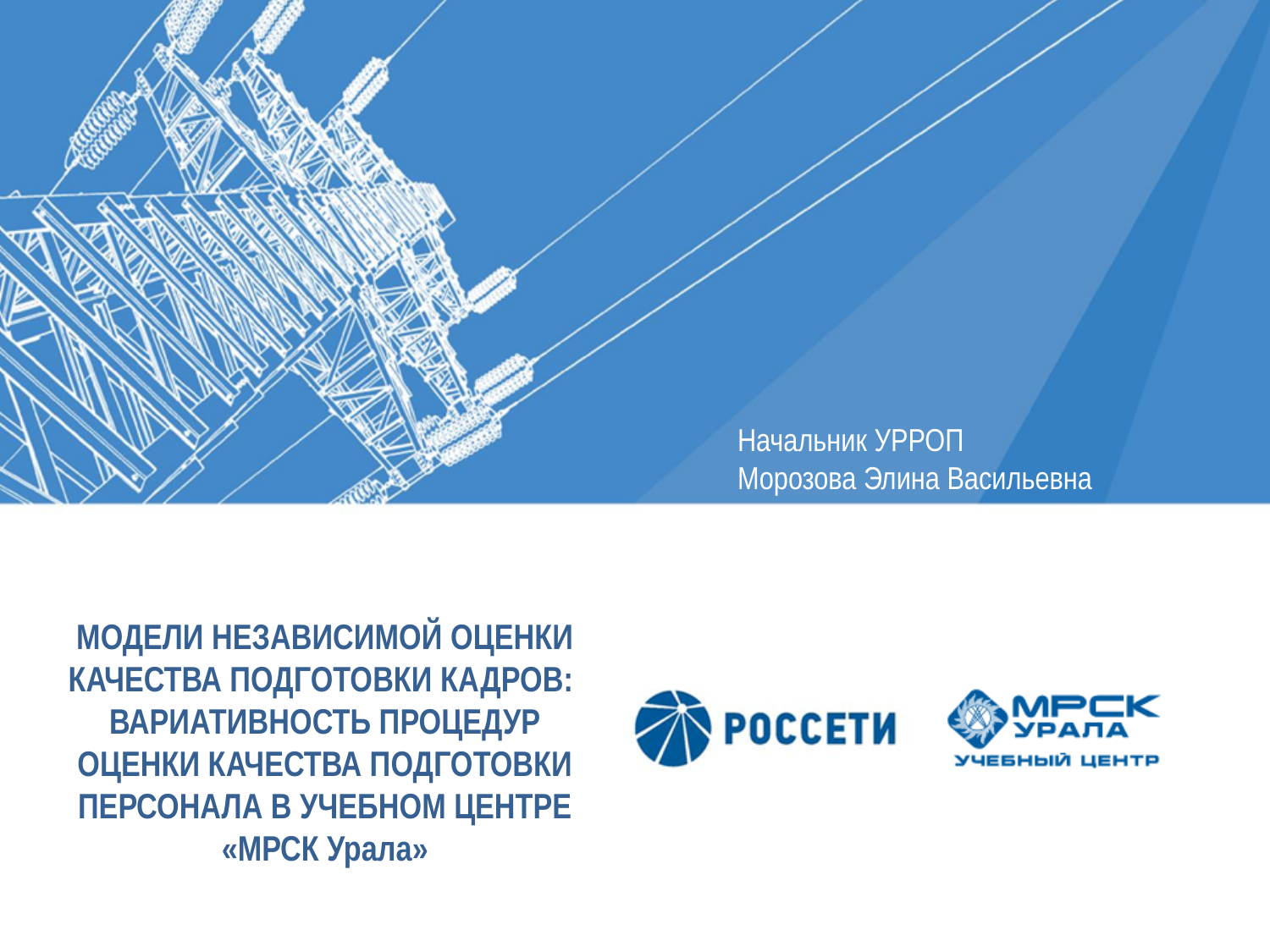

Начальник УРРОП
Морозова Элина Васильевна
# МОДЕЛИ НЕЗАВИСИМОЙ ОЦЕНКИ КАЧЕСТВА ПОДГОТОВКИ КАДРОВ:  ВАРИАТИВНОСТЬ ПРОЦЕДУР ОЦЕНКИ КАЧЕСТВА ПОДГОТОВКИ ПЕРСОНАЛА В УЧЕБНОМ ЦЕНТРЕ «МРСК Урала»